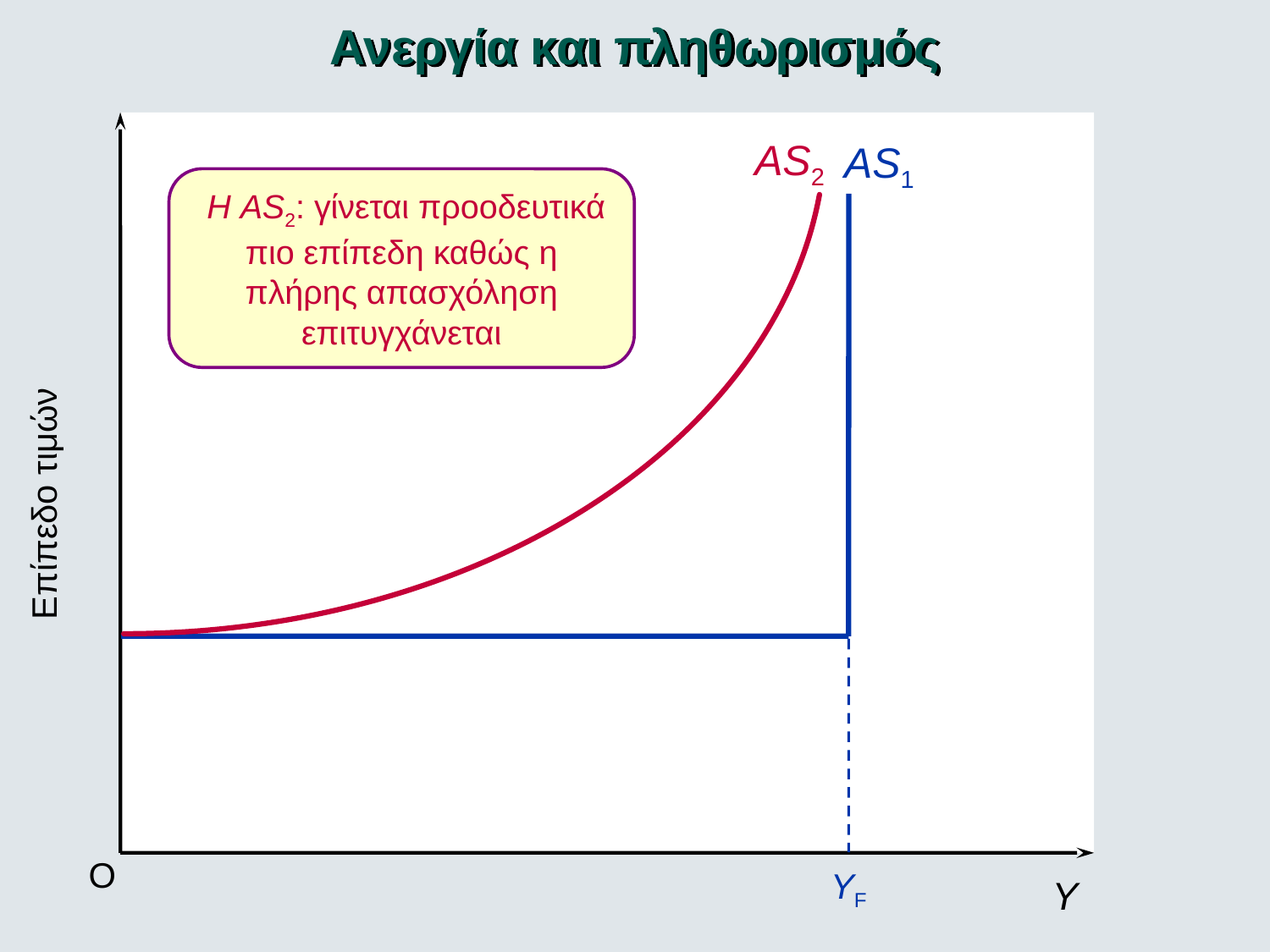

Ανεργία και πληθωρισμός

AS2

AS1
 Η AS2: γίνεται προοδευτικά πιο επίπεδη καθώς η πλήρης απασχόληση επιτυγχάνεται

Επίπεδο τιμών

O

YF
Y